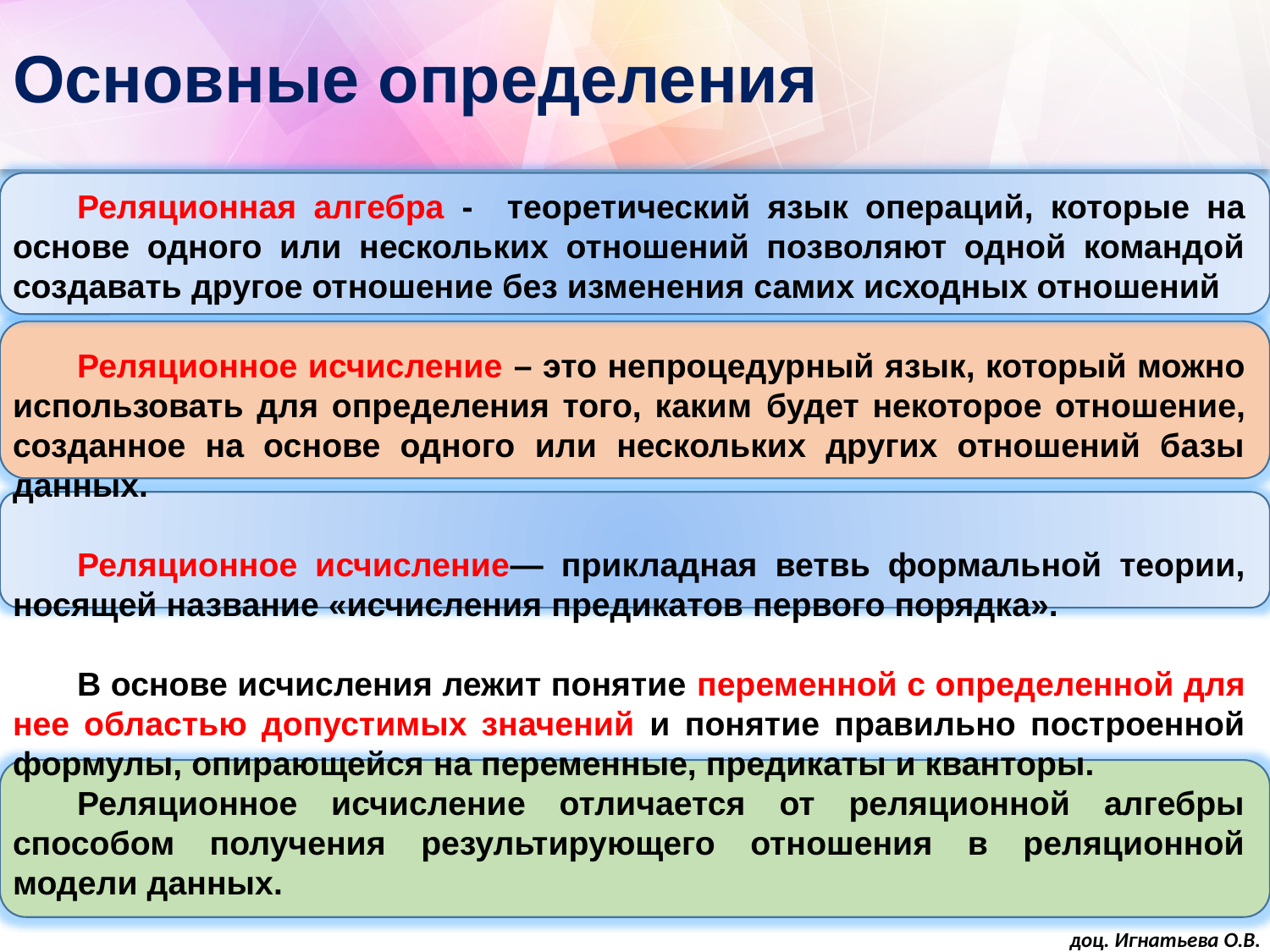

# Основные определения

Реляционная алгебра -  теоретический язык операций, которые на основе одного или нескольких отношений позволяют одной командой создавать другое отношение без изменения самих исходных отношений

Реляционное исчисление – это непроцедурный язык, который можно использовать для определения того, каким будет некоторое отношение, созданное на основе одного или нескольких других отношений базы данных.

Реляционное исчисление— прикладная ветвь формальной теории, носящей название «исчисления предикатов первого порядка».

В основе исчисления лежит понятие переменной с определенной для нее областью допустимых значений и понятие правильно построенной формулы, опирающейся на переменные, предикаты и кванторы.
Реляционное исчисление отличается от реляционной алгебры способом получения результирующего отношения в реляционной модели данных.

доц. Игнатьева О.В.